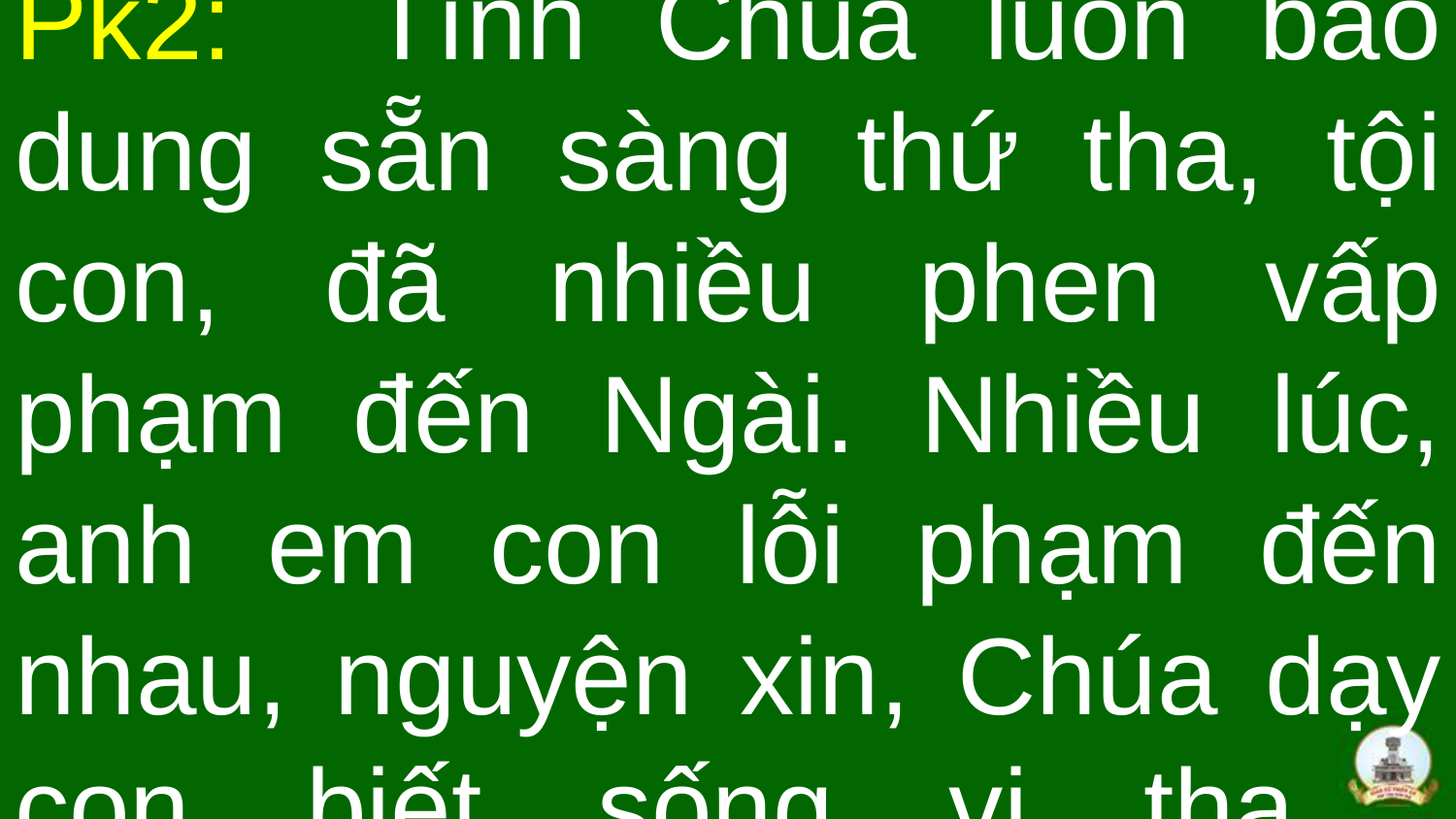

# Pk2:  Tình Chúa luôn bao dung sẵn sàng thứ tha, tội con, đã nhiều phen vấp phạm đến Ngài. Nhiều lúc, anh em con lỗi phạm đến nhau, nguyện xin, Chúa dạy con biết sống vị tha.